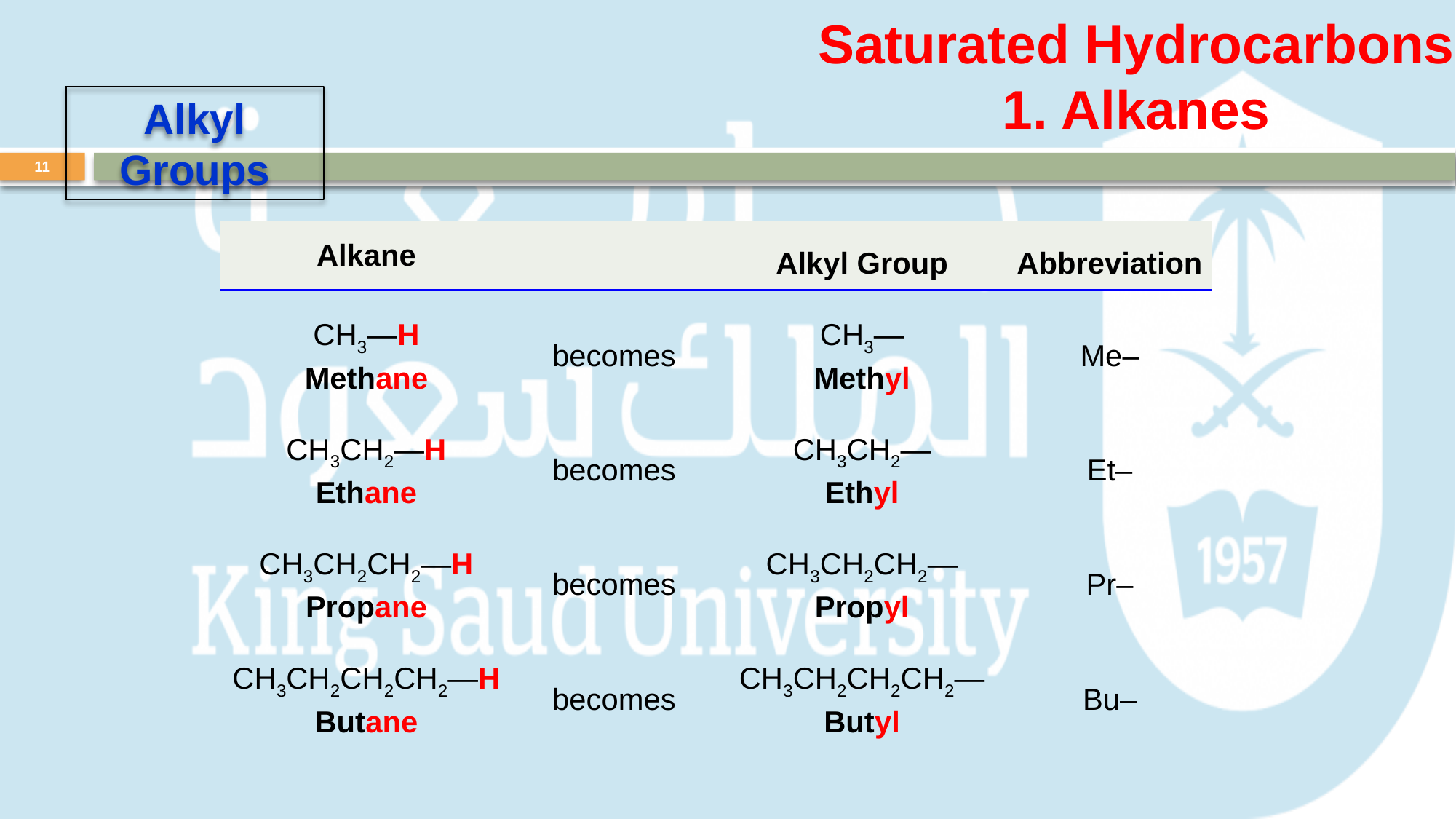

Saturated Hydrocarbons
1. Alkanes
Alkyl Groups
11
| Alkane |  | Alkyl Group | Abbreviation |
| --- | --- | --- | --- |
| CH3—H Methane | becomes | CH3— Methyl | Me– |
| CH3CH2—H Ethane | becomes | CH3CH2— Ethyl | Et– |
| CH3CH2CH2—H Propane | becomes | CH3CH2CH2— Propyl | Pr– |
| CH3CH2CH2CH2—H Butane | becomes | CH3CH2CH2CH2— Butyl | Bu– |